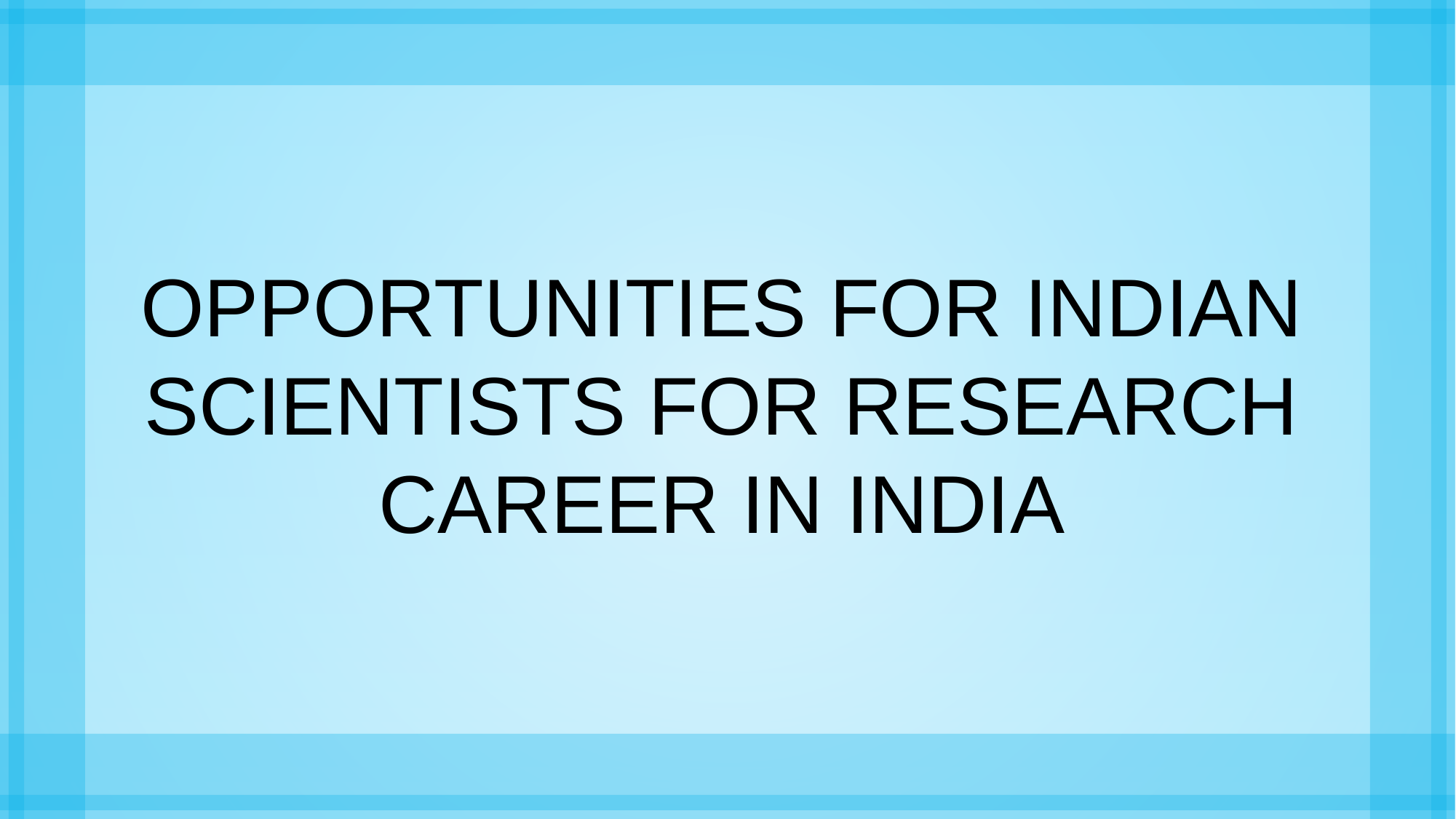

OPPORTUNITIES FOR INDIAN SCIENTISTS FOR RESEARCH CAREER IN INDIA